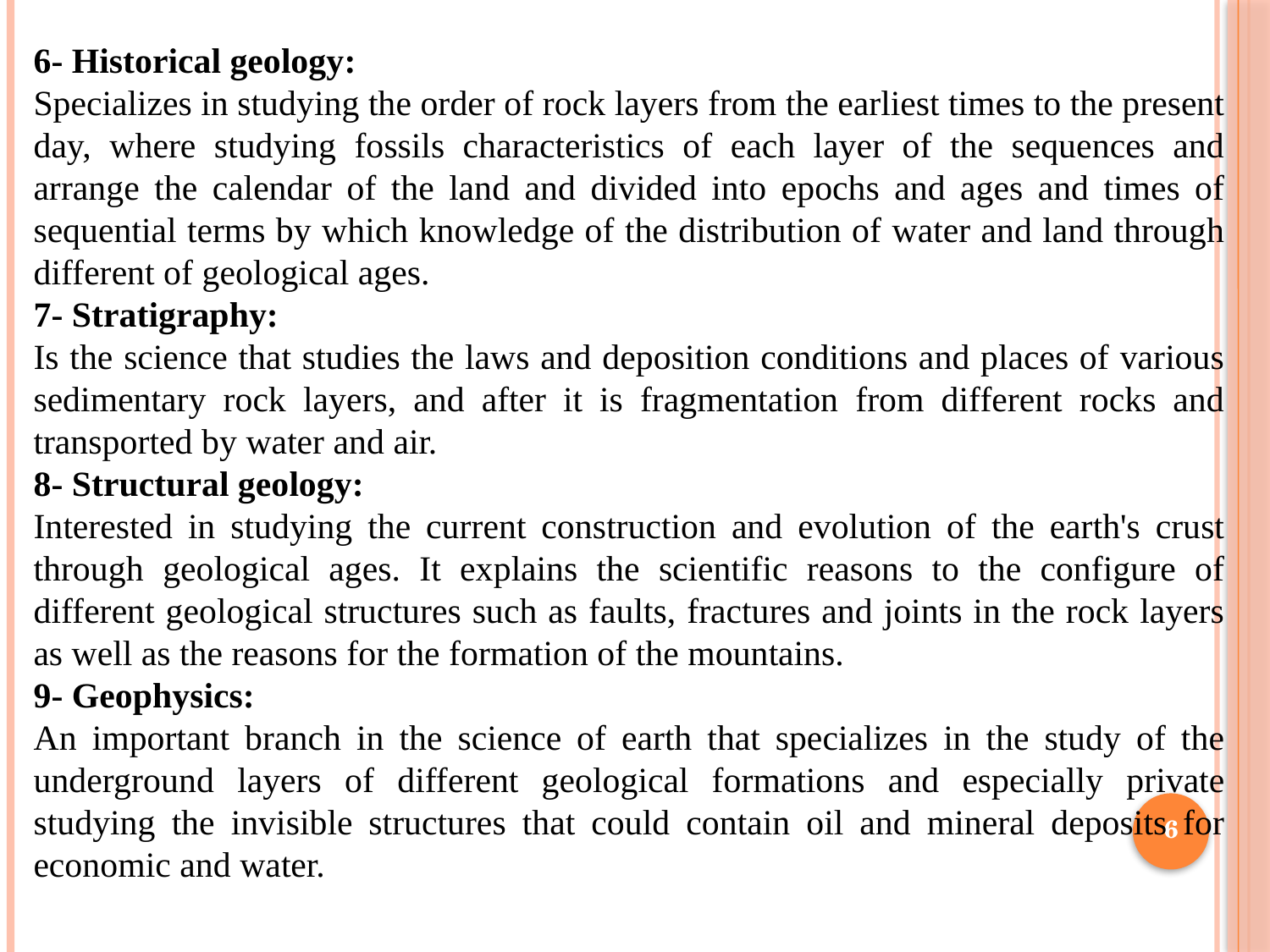

6- Historical geology:
Specializes in studying the order of rock layers from the earliest times to the present day, where studying fossils characteristics of each layer of the sequences and arrange the calendar of the land and divided into epochs and ages and times of sequential terms by which knowledge of the distribution of water and land through different of geological ages.
7- Stratigraphy:
Is the science that studies the laws and deposition conditions and places of various sedimentary rock layers, and after it is fragmentation from different rocks and transported by water and air.
8- Structural geology:
Interested in studying the current construction and evolution of the earth's crust through geological ages. It explains the scientific reasons to the configure of different geological structures such as faults, fractures and joints in the rock layers as well as the reasons for the formation of the mountains.
9- Geophysics:
An important branch in the science of earth that specializes in the study of the underground layers of different geological formations and especially private studying the invisible structures that could contain oil and mineral deposits for economic and water.
6